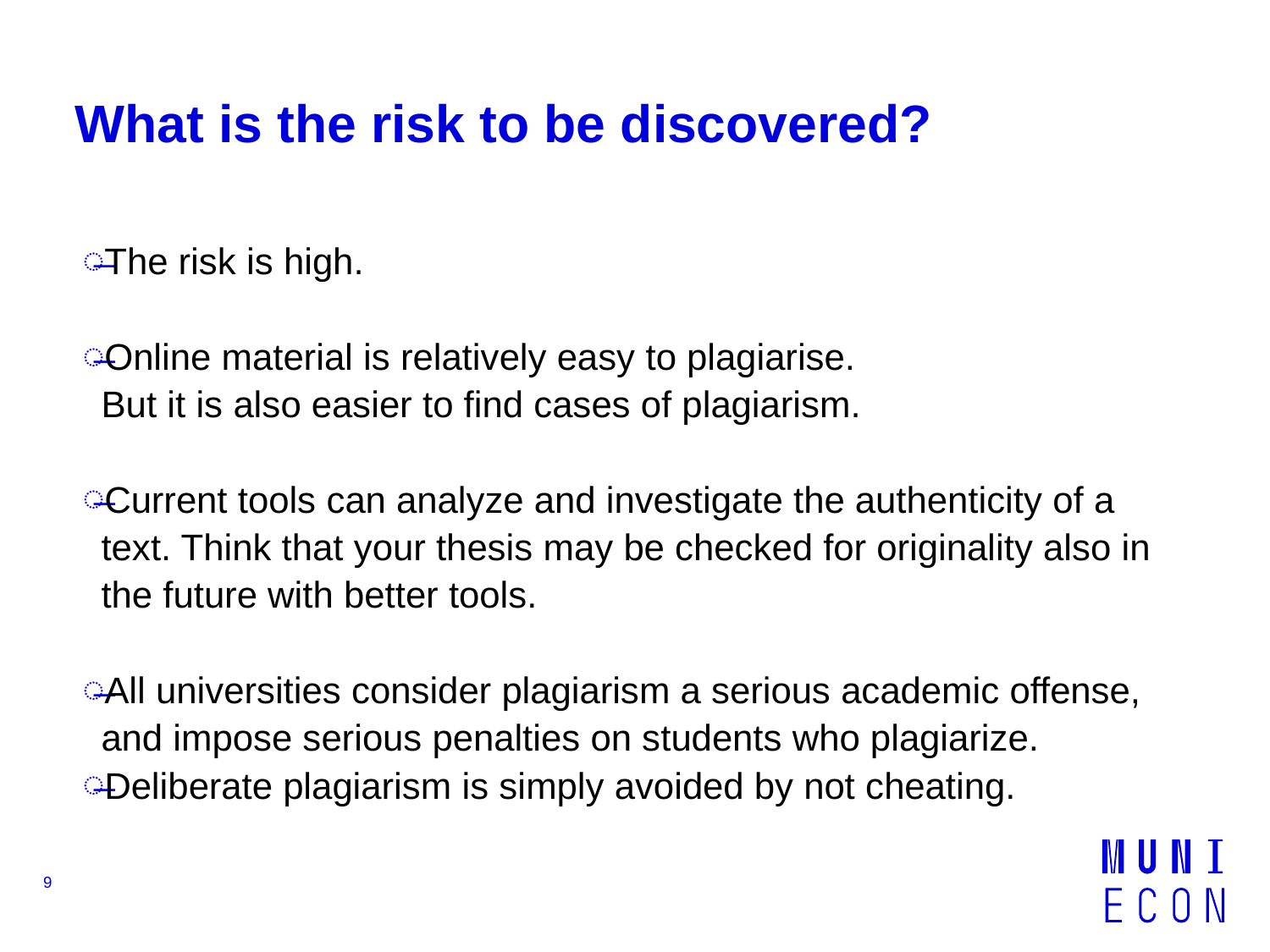

# What is the risk to be discovered?
The risk is high.

Online material is relatively easy to plagiarise.
But it is also easier to find cases of plagiarism.

Current tools can analyze and investigate the authenticity of a text. Think that your thesis may be checked for originality also in the future with better tools.

All universities consider plagiarism a serious academic offense,
and impose serious penalties on students who plagiarize.
Deliberate plagiarism is simply avoided by not cheating.

9